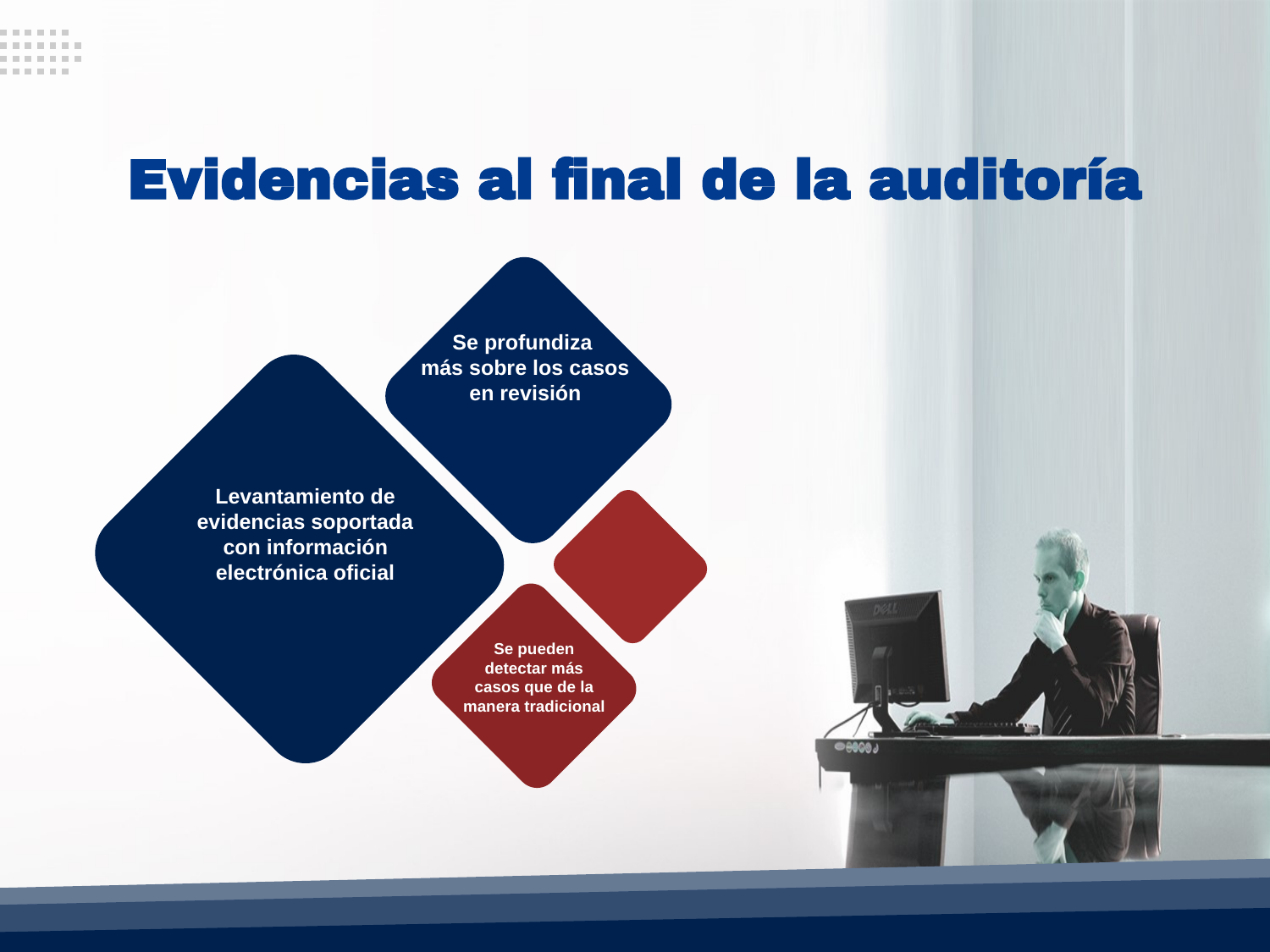

Evidencias al final de la auditoría

Se profundiza
más sobre los casos en revisión
Levantamiento de evidencias soportada con información electrónica oficial
Se pueden detectar más casos que de la manera tradicional